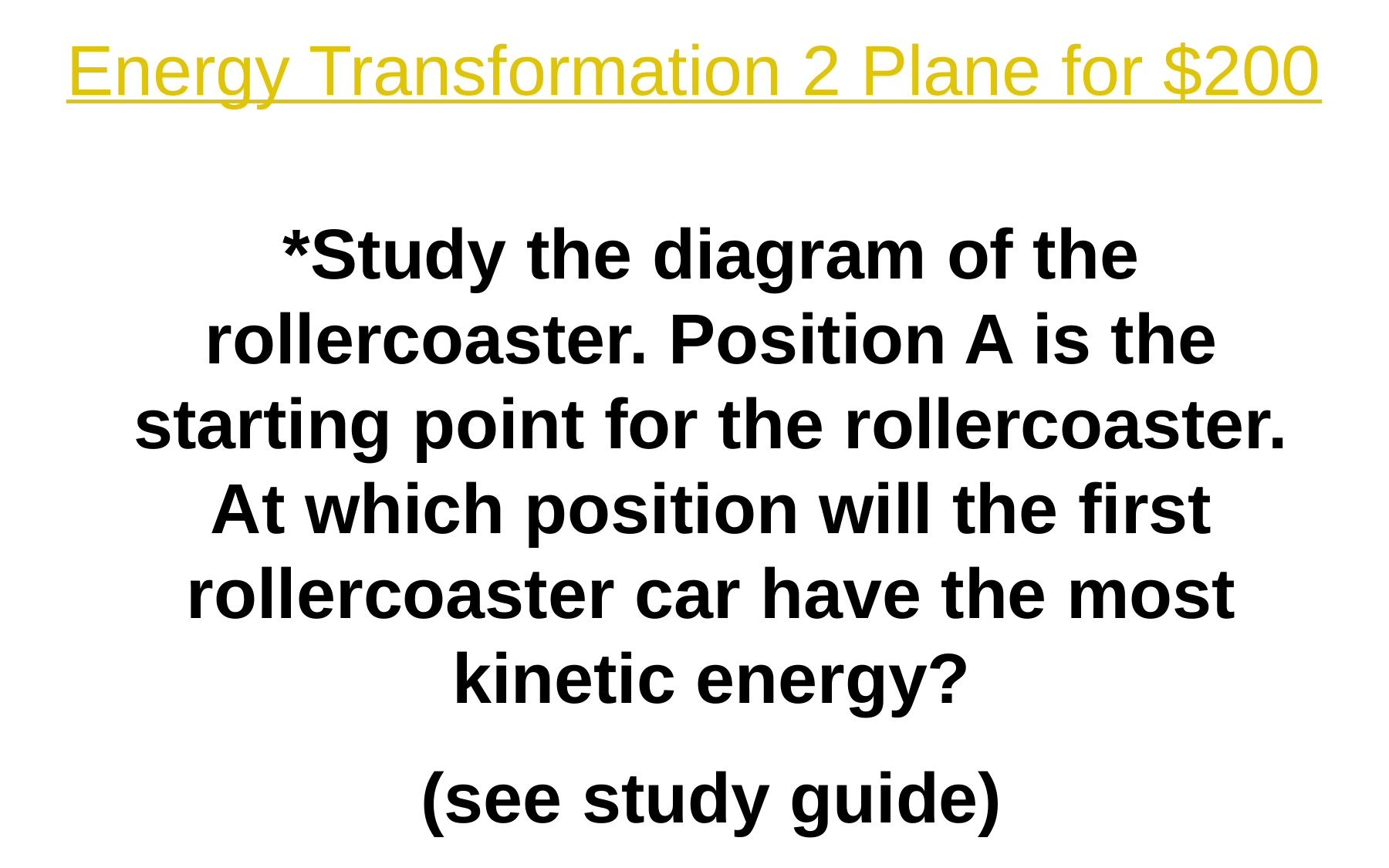

Energy Transformation 2 Plane for $200

*Study the diagram of the rollercoaster. Position A is the starting point for the rollercoaster. At which position will the first rollercoaster car have the most kinetic energy?
(see study guide)